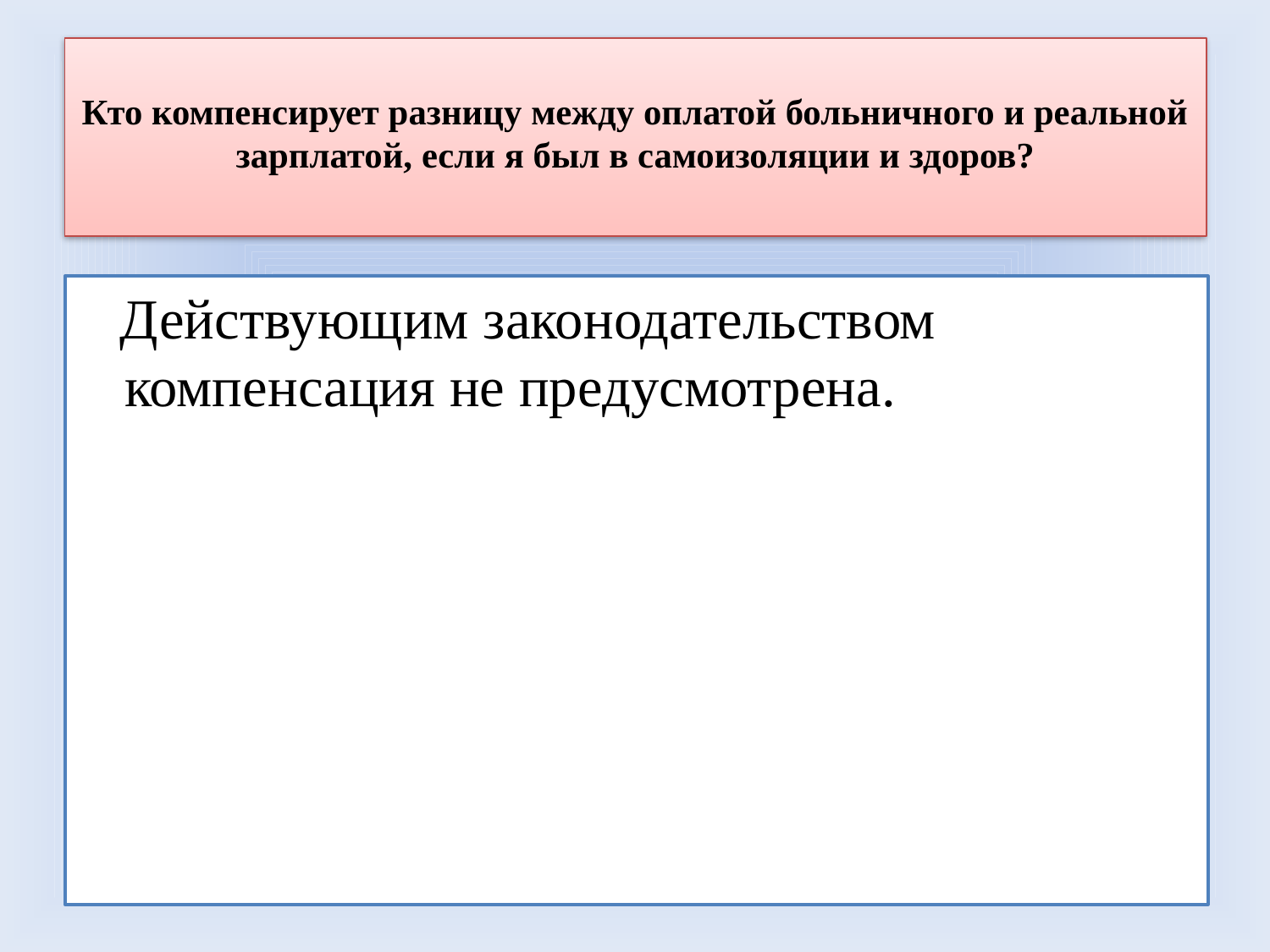

# Кто компенсирует разницу между оплатой больничного и реальной зарплатой, если я был в самоизоляции и здоров?
   Действующим законодательством компенсация не предусмотрена.